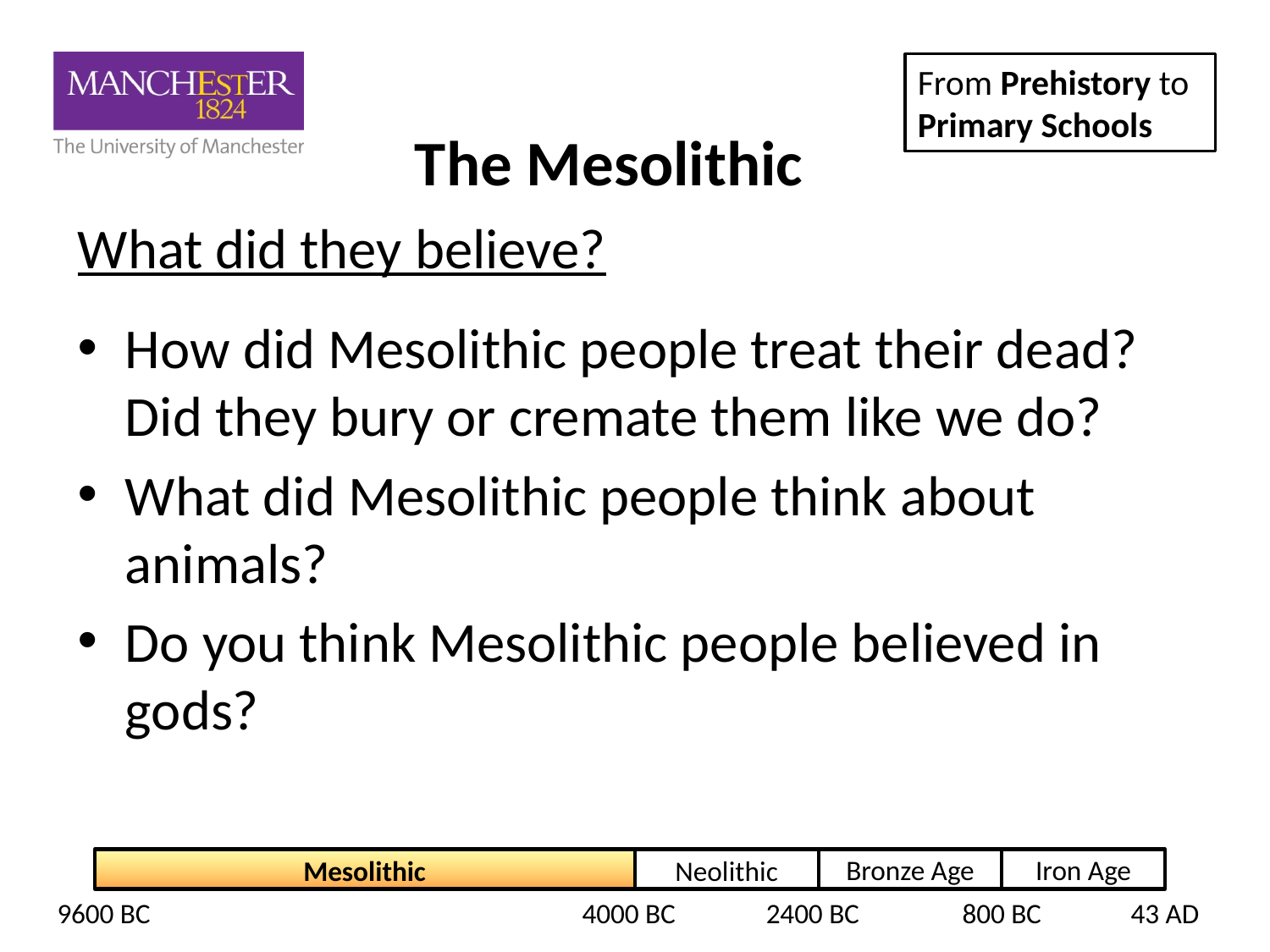

# What did they believe?
How did Mesolithic people treat their dead? Did they bury or cremate them like we do?
What did Mesolithic people think about animals?
Do you think Mesolithic people believed in gods?